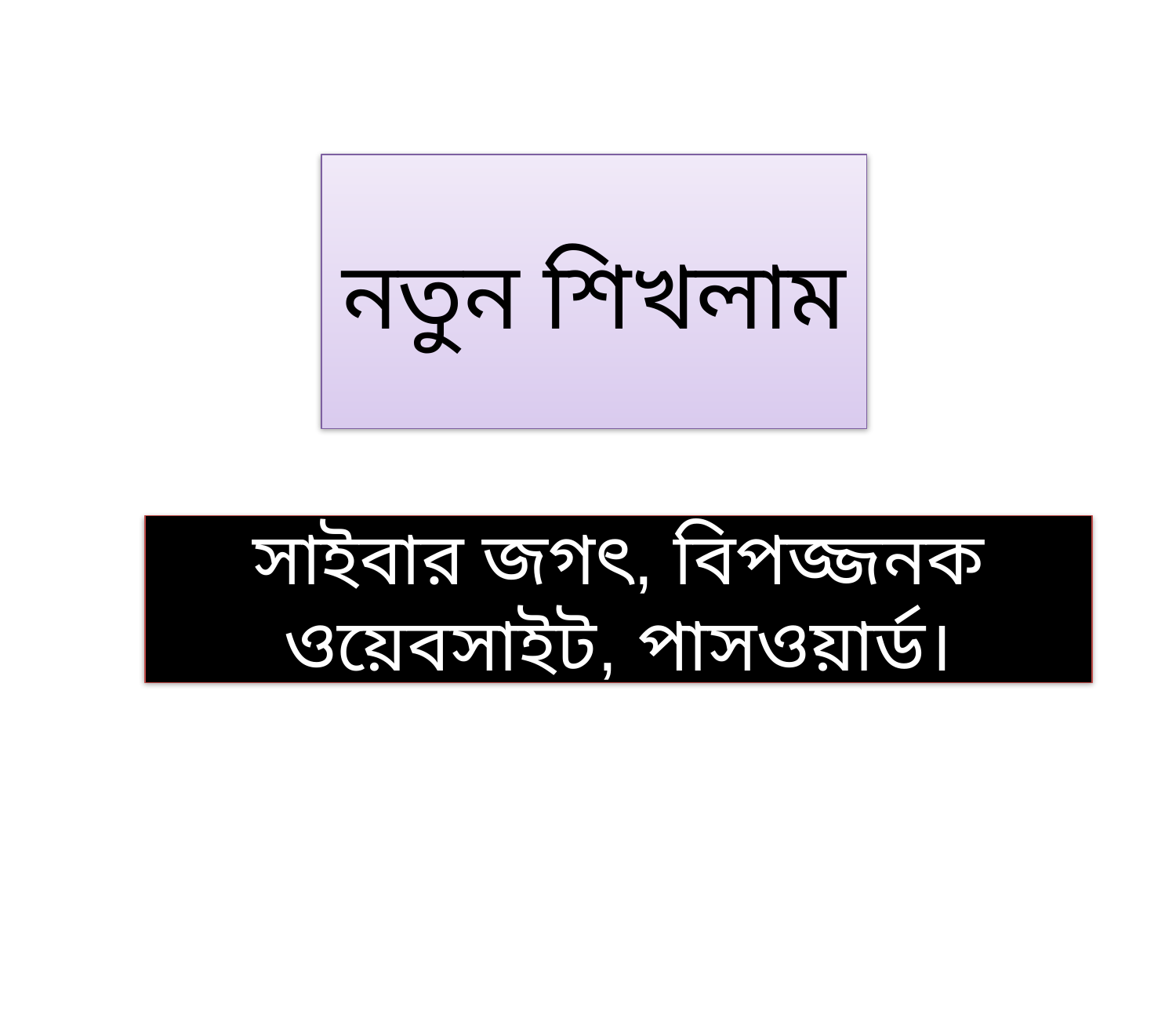

# নতুন শিখলাম
সাইবার জগৎ, বিপজ্জনক ওয়েবসাইট, পাসওয়ার্ড।